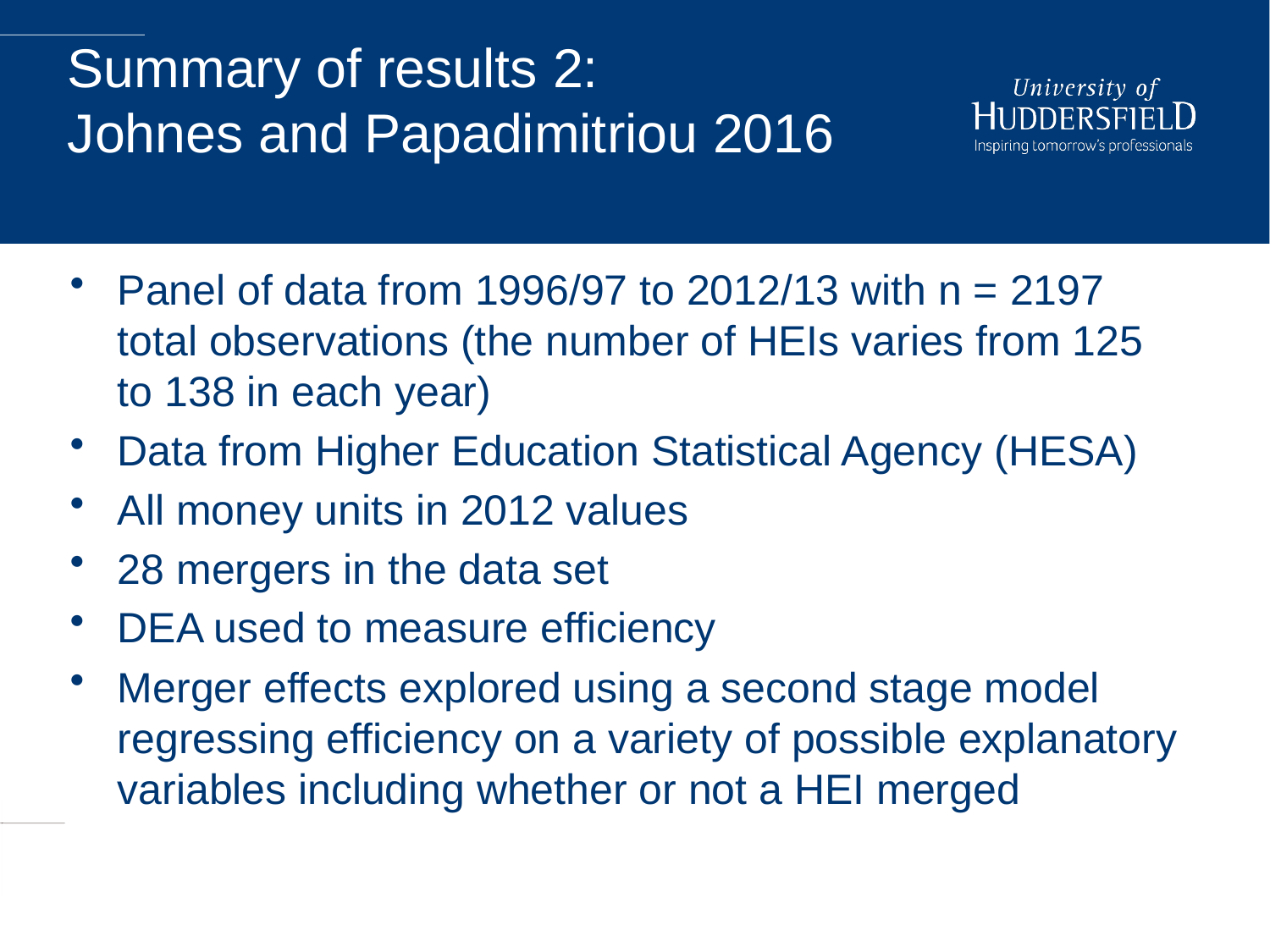

# Summary of results 2: Johnes and Papadimitriou 2016
Panel of data from 1996/97 to 2012/13 with n = 2197 total observations (the number of HEIs varies from 125 to 138 in each year)
Data from Higher Education Statistical Agency (HESA)
All money units in 2012 values
28 mergers in the data set
DEA used to measure efficiency
Merger effects explored using a second stage model regressing efficiency on a variety of possible explanatory variables including whether or not a HEI merged